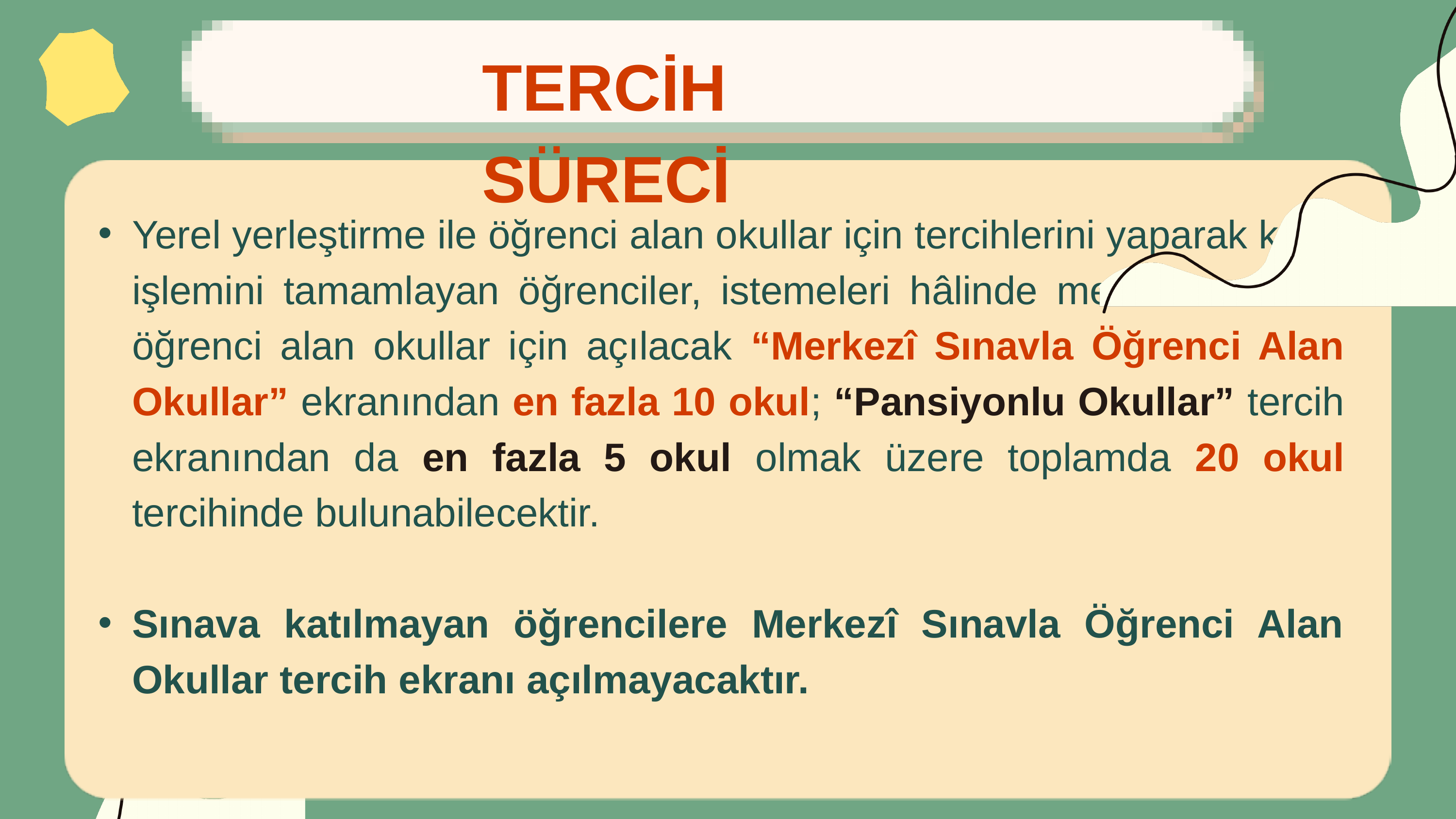

TERCİH SÜRECİ

Yerel yerleştirme ile öğrenci alan okullar için tercihlerini yaparak kayıt işlemini tamamlayan öğrenciler, istemeleri hâlinde merkezî sınavla öğrenci alan okullar için açılacak “Merkezî Sınavla Öğrenci Alan Okullar” ekranından en fazla 10 okul; “Pansiyonlu Okullar” tercih ekranından da en fazla 5 okul olmak üzere toplamda 20 okul tercihinde bulunabilecektir.

Sınava katılmayan öğrencilere Merkezî Sınavla Öğrenci Alan Okullar tercih ekranı açılmayacaktır.